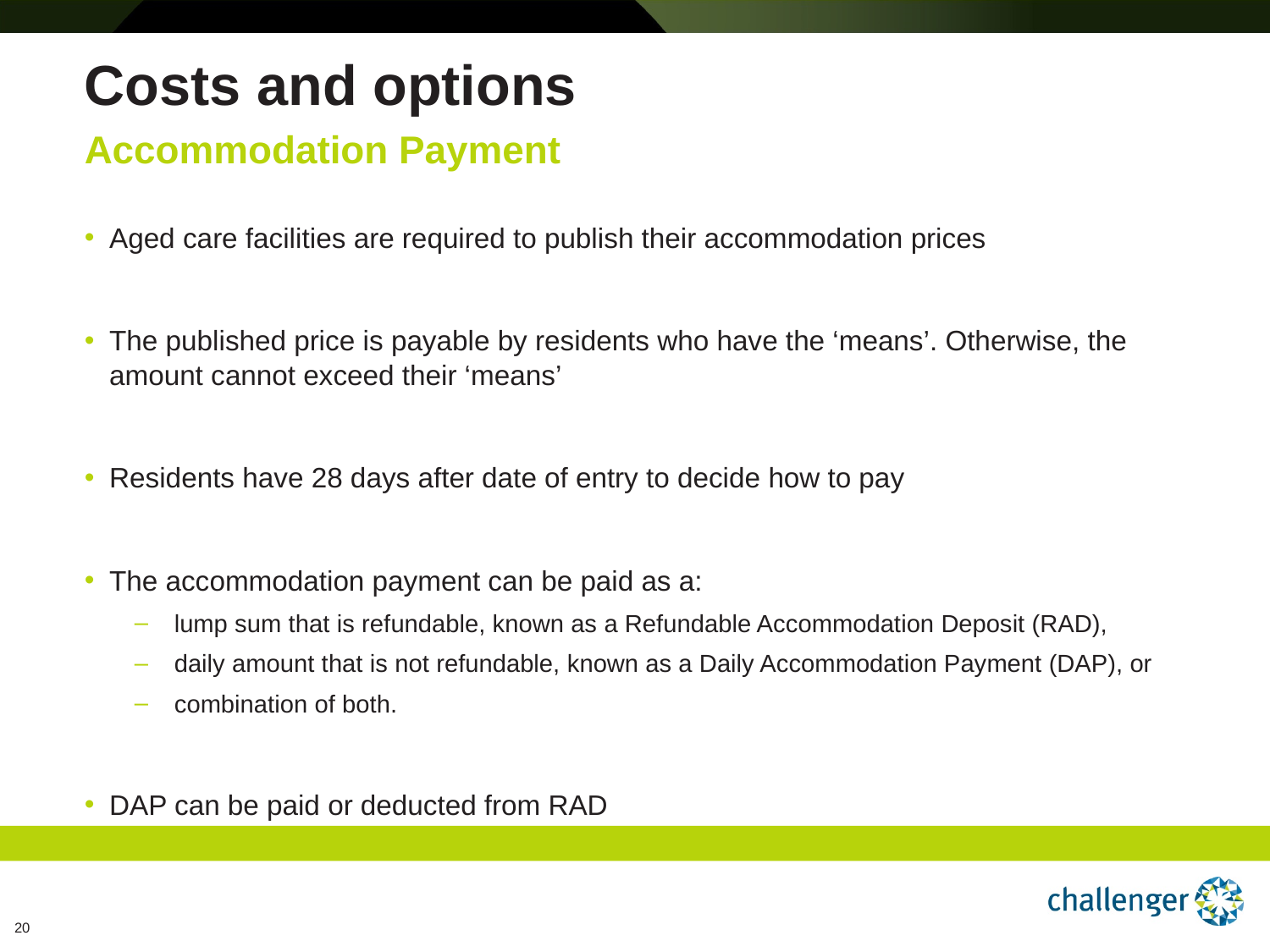

# Costs and options
Accommodation Payment
Aged care facilities are required to publish their accommodation prices

The published price is payable by residents who have the ‘means’. Otherwise, the amount cannot exceed their ‘means’

Residents have 28 days after date of entry to decide how to pay

The accommodation payment can be paid as a:
lump sum that is refundable, known as a Refundable Accommodation Deposit (RAD),
daily amount that is not refundable, known as a Daily Accommodation Payment (DAP), or
combination of both.

DAP can be paid or deducted from RAD